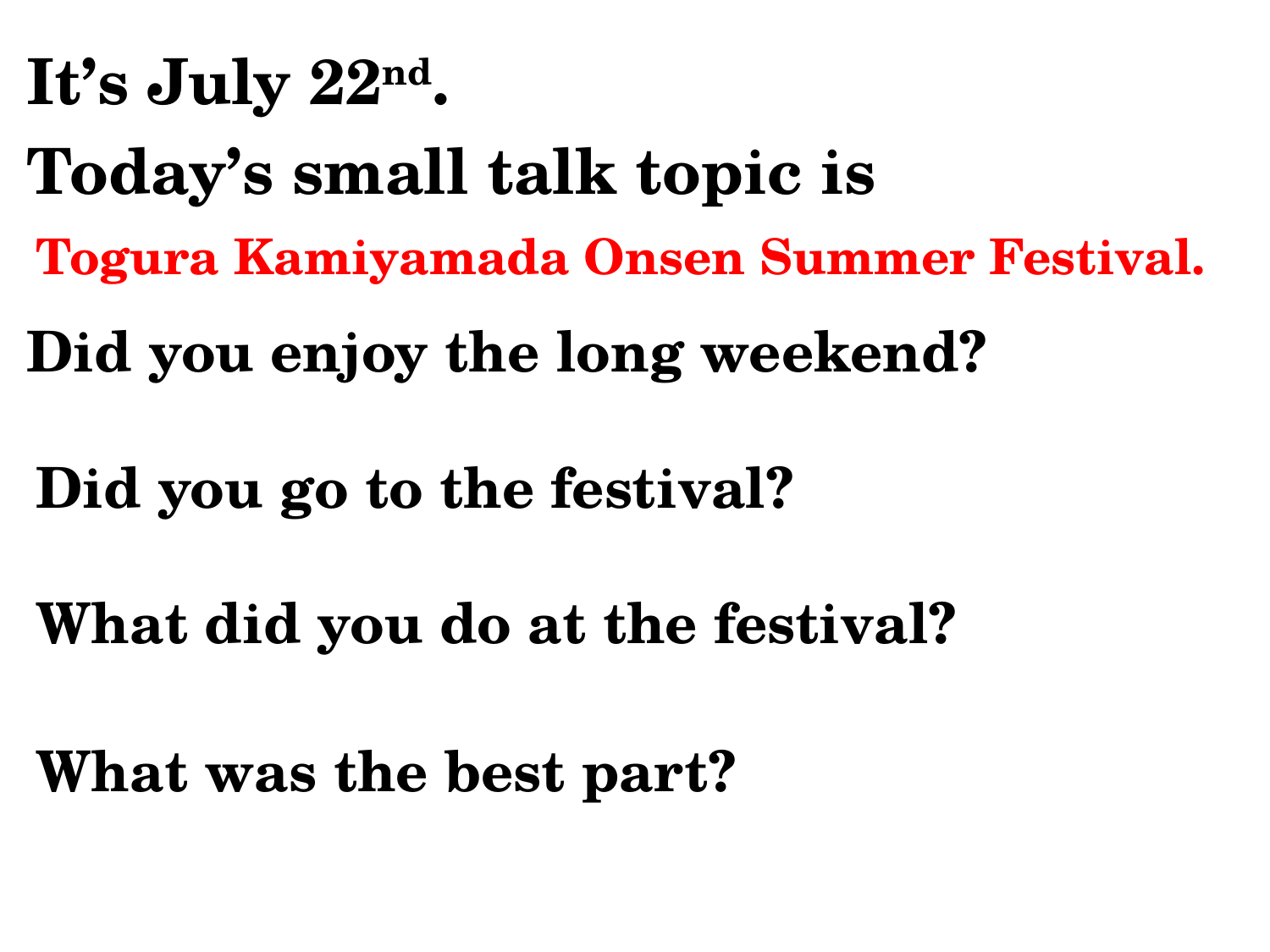

It’s July 22nd.
Today’s small talk topic is
Togura Kamiyamada Onsen Summer Festival.
Did you enjoy the long weekend?
Did you go to the festival?
What did you do at the festival?
What was the best part?